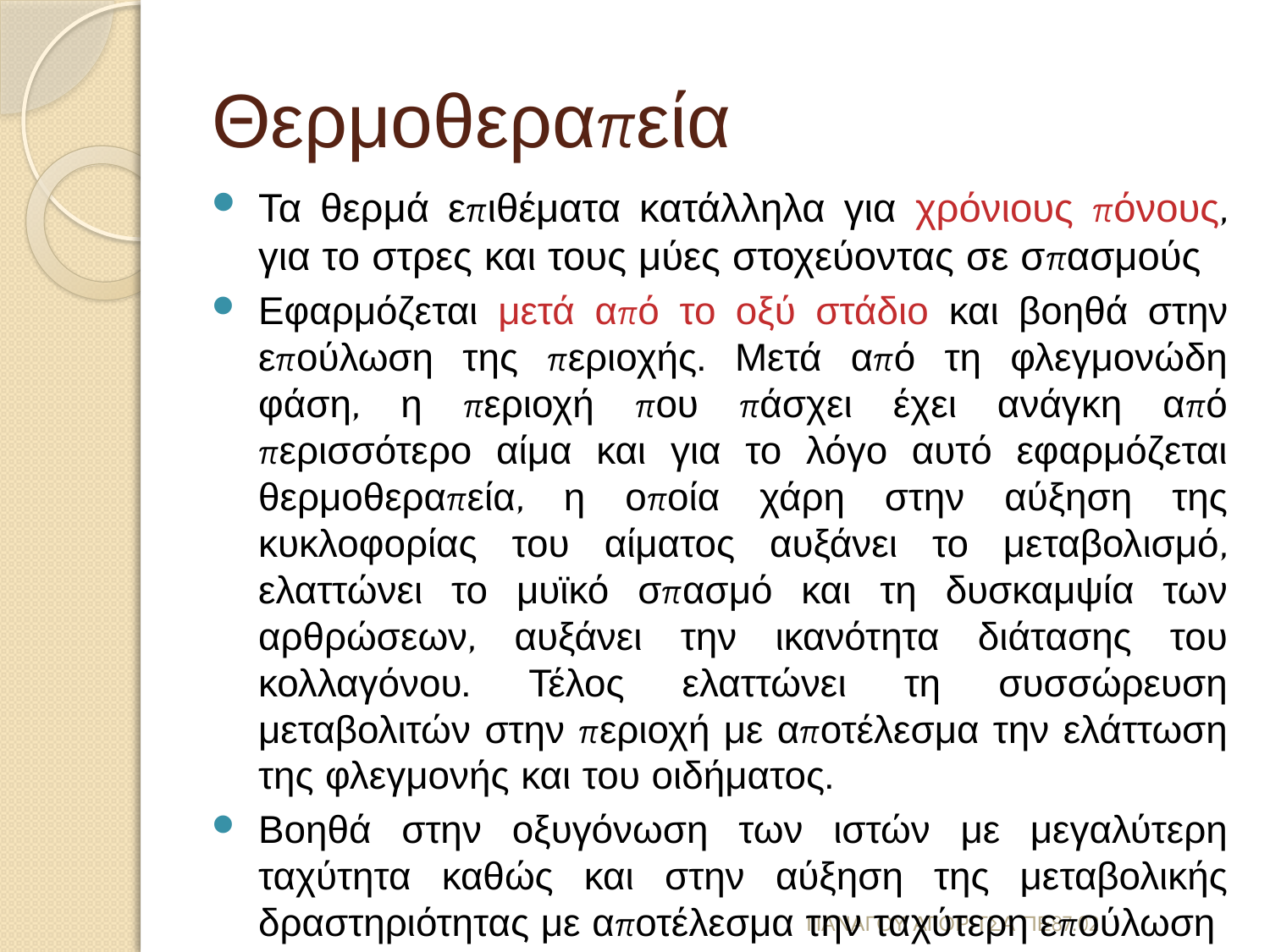

# Θερμοθεραπεία
Τα θερμά επιθέματα κατάλληλα για χρόνιους πόνους, για το στρες και τους μύες στοχεύοντας σε σπασμούς
Εφαρμόζεται μετά από το οξύ στάδιο και βοηθά στην επούλωση της περιοχής. Μετά από τη φλεγμονώδη φάση, η περιοχή που πάσχει έχει ανάγκη από περισσότερο αίμα και για το λόγο αυτό εφαρμόζεται θερμοθεραπεία, η οποία χάρη στην αύξηση της κυκλοφορίας του αίματος αυξάνει το μεταβολισμό, ελαττώνει το μυϊκό σπασμό και τη δυσκαμψία των αρθρώσεων, αυξάνει την ικανότητα διάτασης του κολλαγόνου. Τέλος ελαττώνει τη συσσώρευση μεταβολιτών στην περιοχή με αποτέλεσμα την ελάττωση της φλεγμονής και του οιδήματος.
Βοηθά στην οξυγόνωση των ιστών με μεγαλύτερη ταχύτητα καθώς και στην αύξηση της μεταβολικής δραστηριότητας με αποτέλεσμα την ταχύτερη επούλωση

ΠΑΝΑΓΟΥ ΑΓΟΡΙΤΣΑ ΠΕ87.02